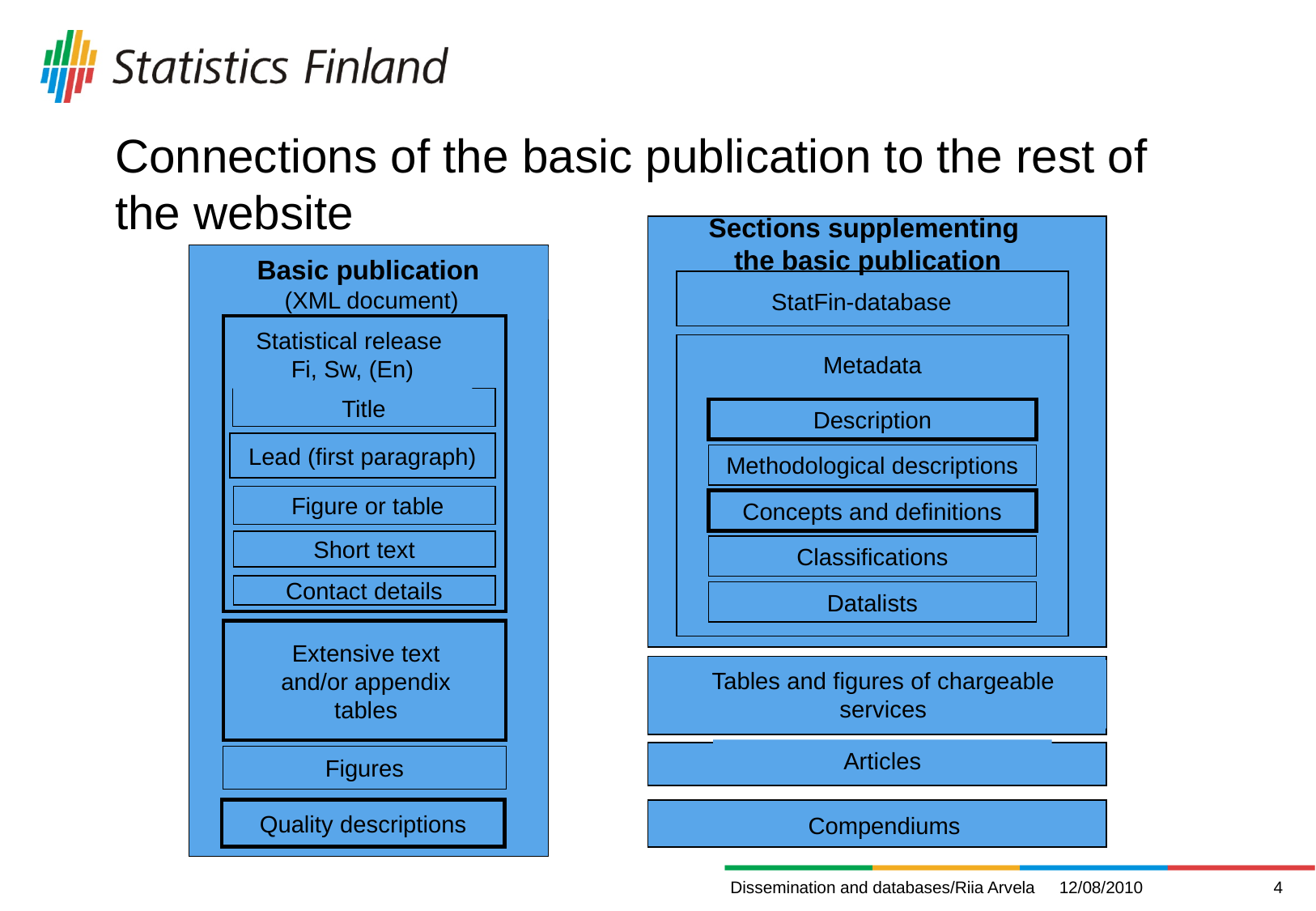

# Connections of the basic publication to the rest of the website

Sections supplementing
the basic publication

Basic publication
(XML document)

Statistical release
Fi, Sw, (En)
Title
Lead (first paragraph)
 Figure or table
Short text
Contact details

Extensive text and/or appendix tables
Figures
Quality descriptions

StatFin-database

Metadata
Description
Methodological descriptions
Concepts and definitions
Classifications
Datalists

Tables and figures of chargeable services

Articles

Compendiums
Dissemination and databases/Riia Arvela
12/08/2010
4